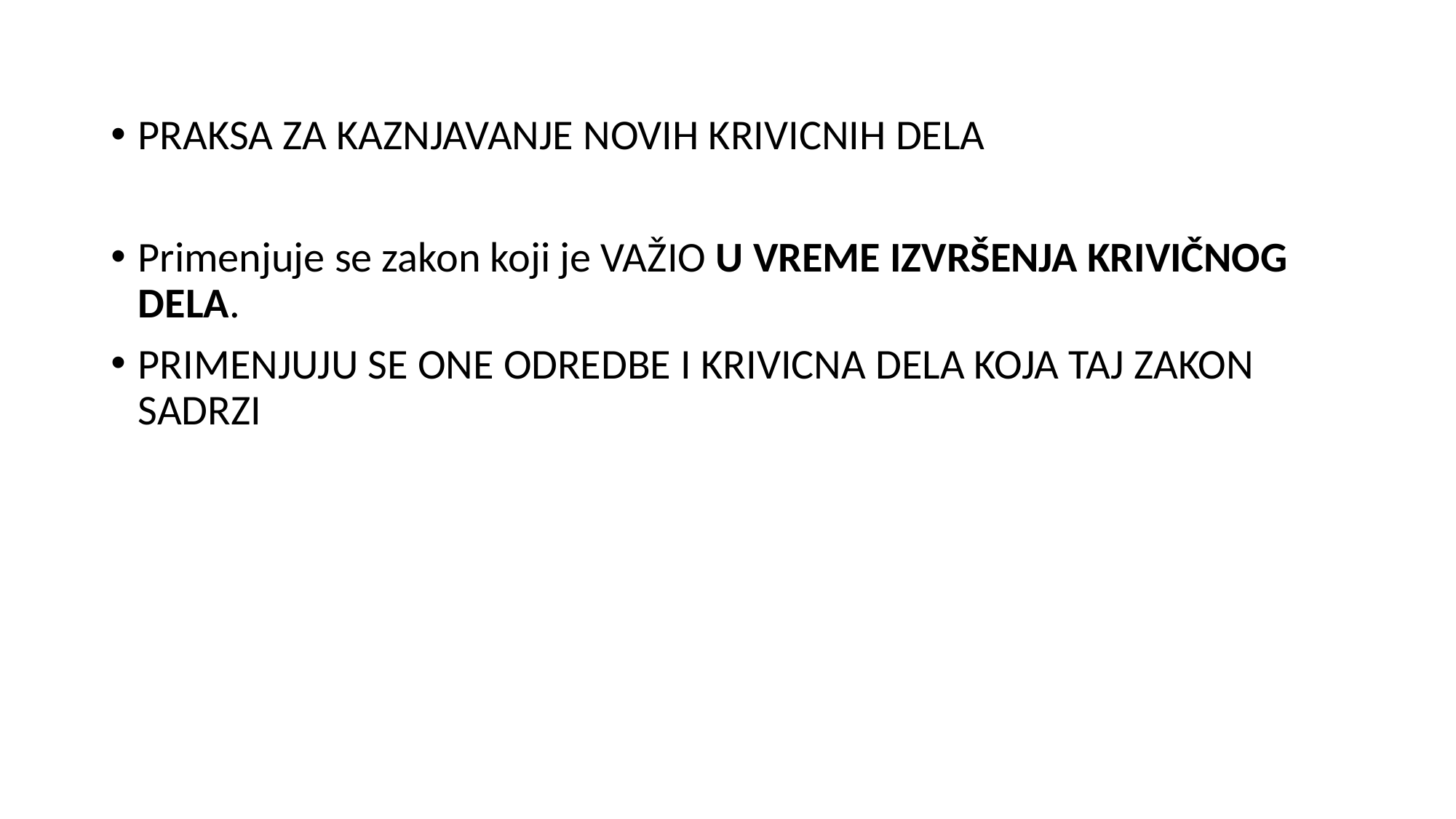

PRAKSA ZA KAZNJAVANJE NOVIH KRIVICNIH DELA

Primenjuje se zakon koji je VAŽIO U VREME IZVRŠENJA KRIVIČNOG DELA.
PRIMENJUJU SE ONE ODREDBE I KRIVICNA DELA KOJA TAJ ZAKON SADRZI